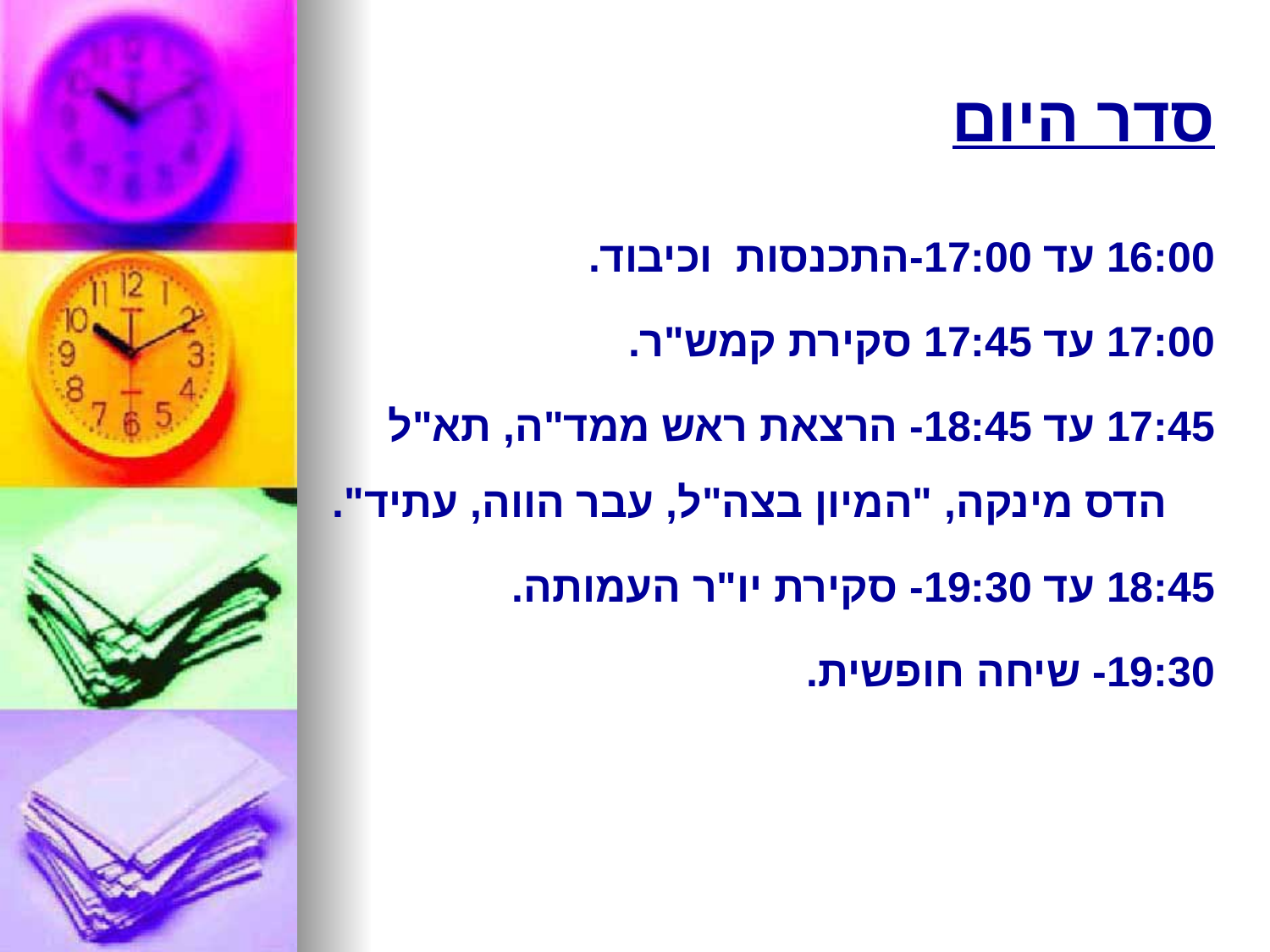

# סדר היום
16:00 עד 17:00-התכנסות  וכיבוד.
17:00 עד 17:45 סקירת קמש"ר.
17:45 עד 18:45- הרצאת ראש ממד"ה, תא"ל הדס מינקה, "המיון בצה"ל, עבר הווה, עתיד".
18:45 עד 19:30- סקירת יו"ר העמותה.
19:30- שיחה חופשית.